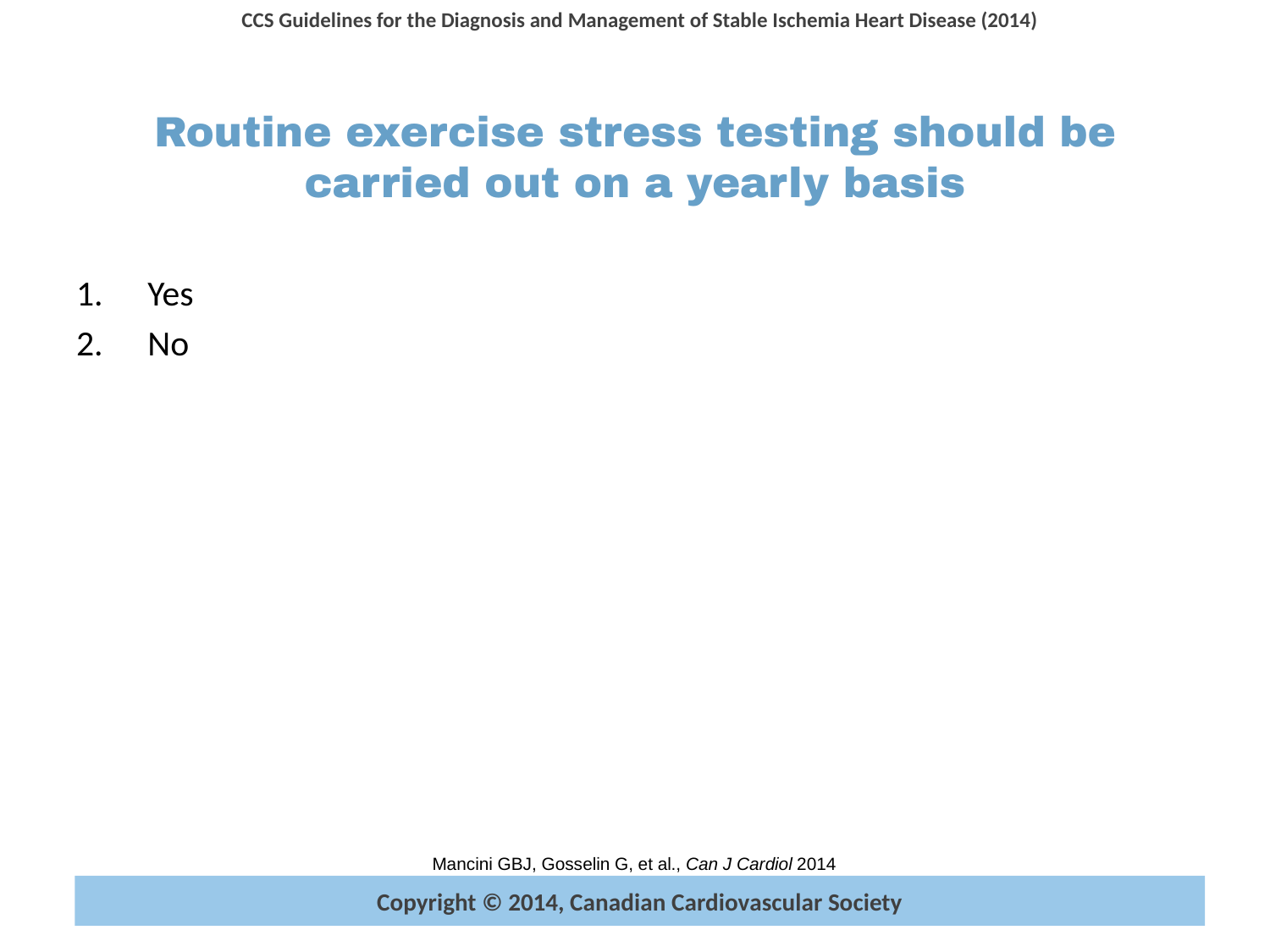

# Routine exercise stress testing should be carried out on a yearly basis
Yes
No